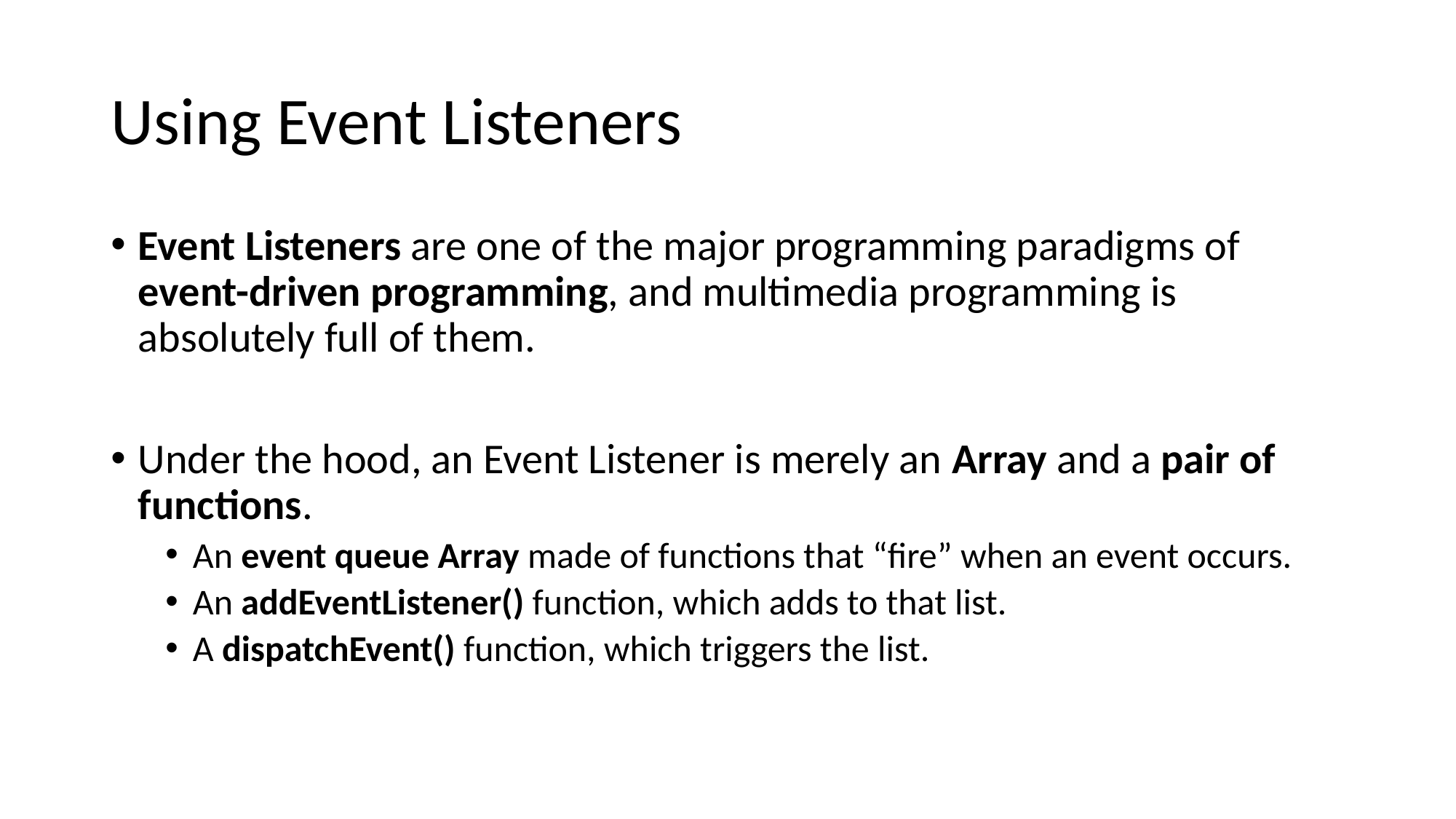

# Using Event Listeners
Event Listeners are one of the major programming paradigms of event-driven programming, and multimedia programming is absolutely full of them.

Under the hood, an Event Listener is merely an Array and a pair of functions.
An event queue Array made of functions that “fire” when an event occurs.
An addEventListener() function, which adds to that list.
A dispatchEvent() function, which triggers the list.